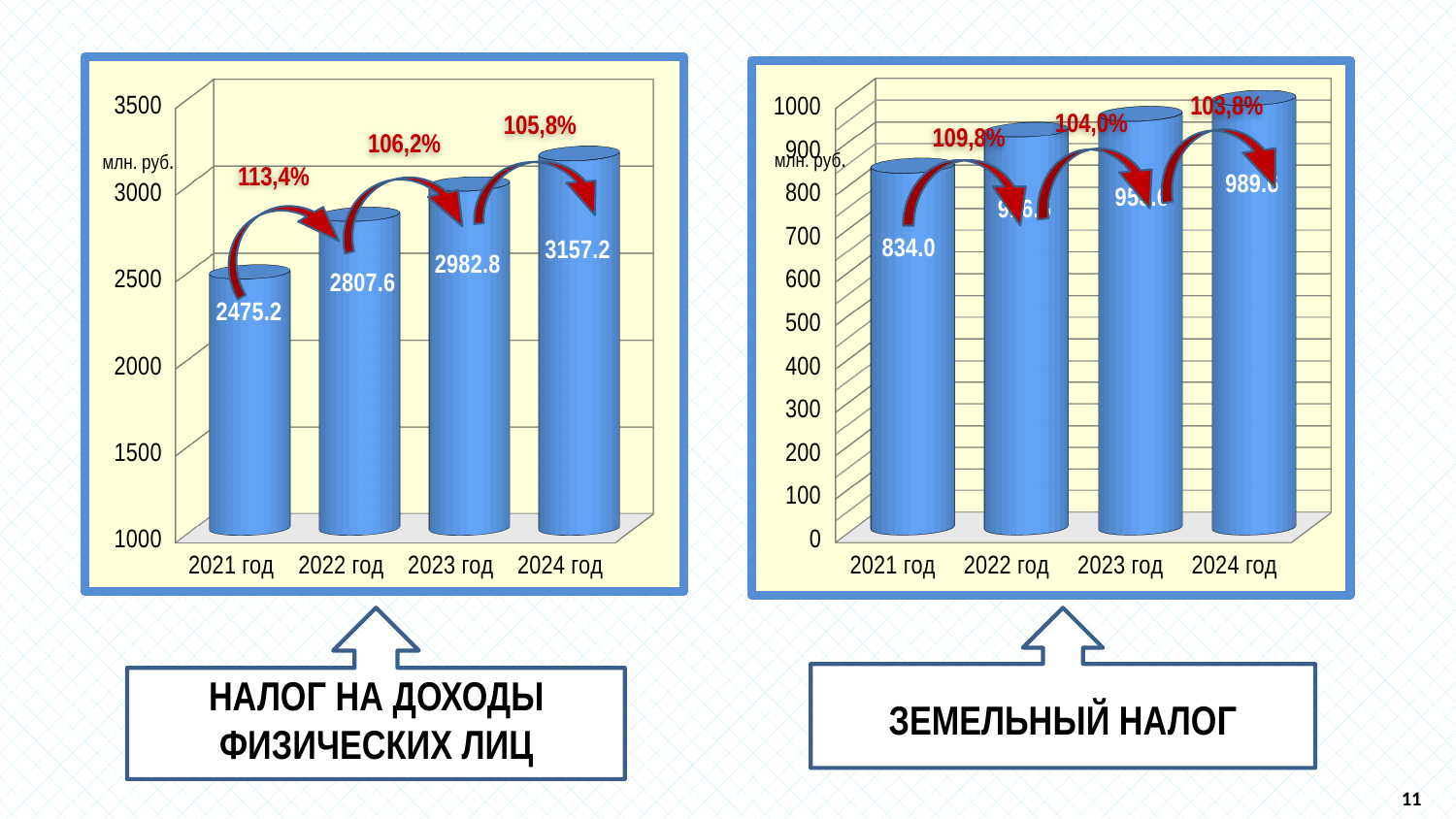

[unsupported chart]

[unsupported chart]

103,8%
104,0%
105,8%
109,8%
106,2%

млн. руб.
млн. руб.

113,4%

НАЛОГ НА ДОХОДЫ ФИЗИЧЕСКИХ ЛИЦ
ЗЕМЕЛЬНЫЙ НАЛОГ
11